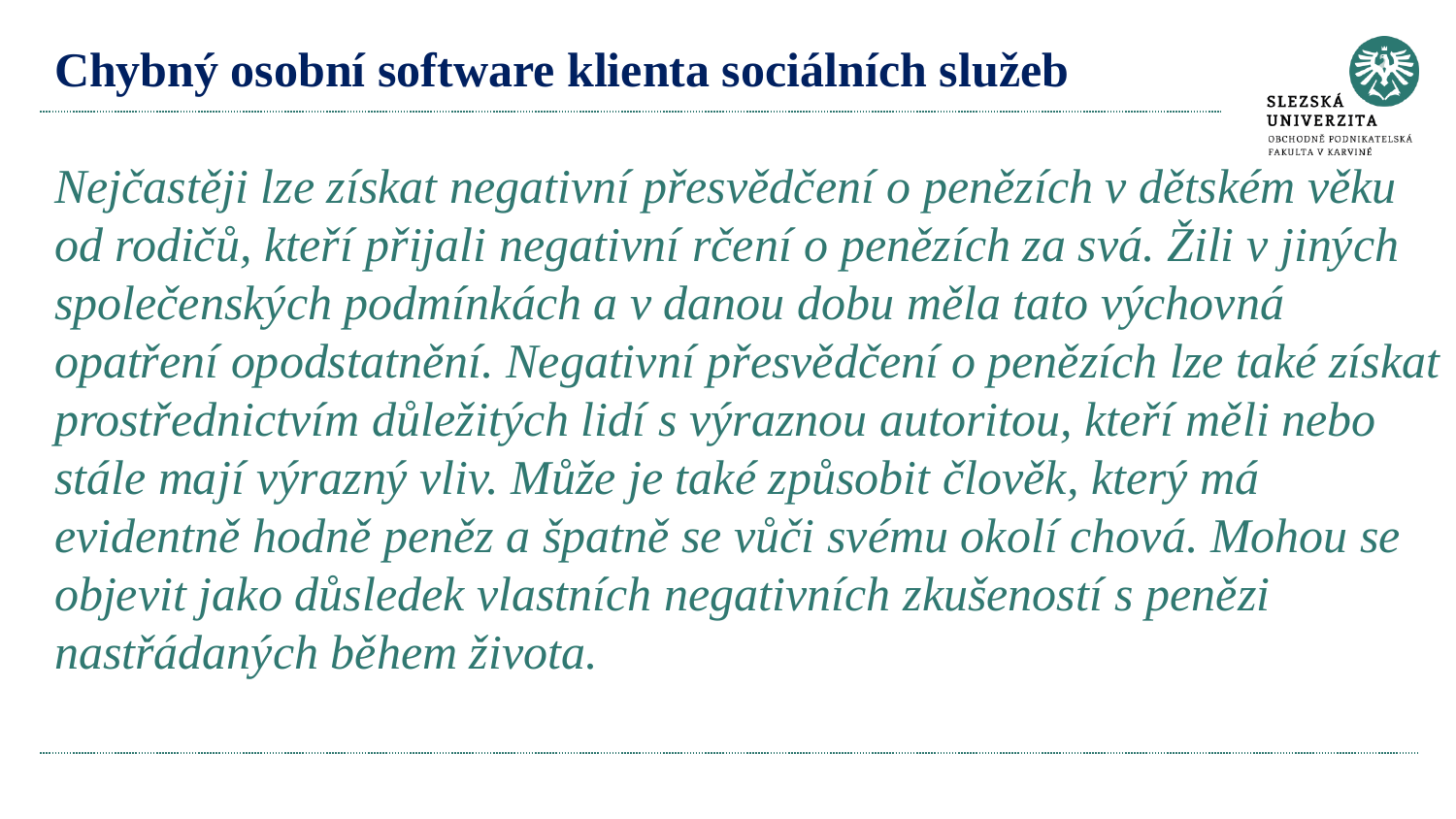

# Chybný osobní software klienta sociálních služeb Nejčastěji lze získat negativní přesvědčení o penězích v dětském věku od rodičů, kteří přijali negativní rčení o penězích za svá. Žili v jiných společenských podmínkách a v danou dobu měla tato výchovná opatření opodstatnění. Negativní přesvědčení o penězích lze také získat prostřednictvím důležitých lidí s výraznou autoritou, kteří měli nebo stále mají výrazný vliv. Může je také způsobit člověk, který má evidentně hodně peněz a špatně se vůči svému okolí chová. Mohou se objevit jako důsledek vlastních negativních zkušeností s penězi nastřádaných během života.